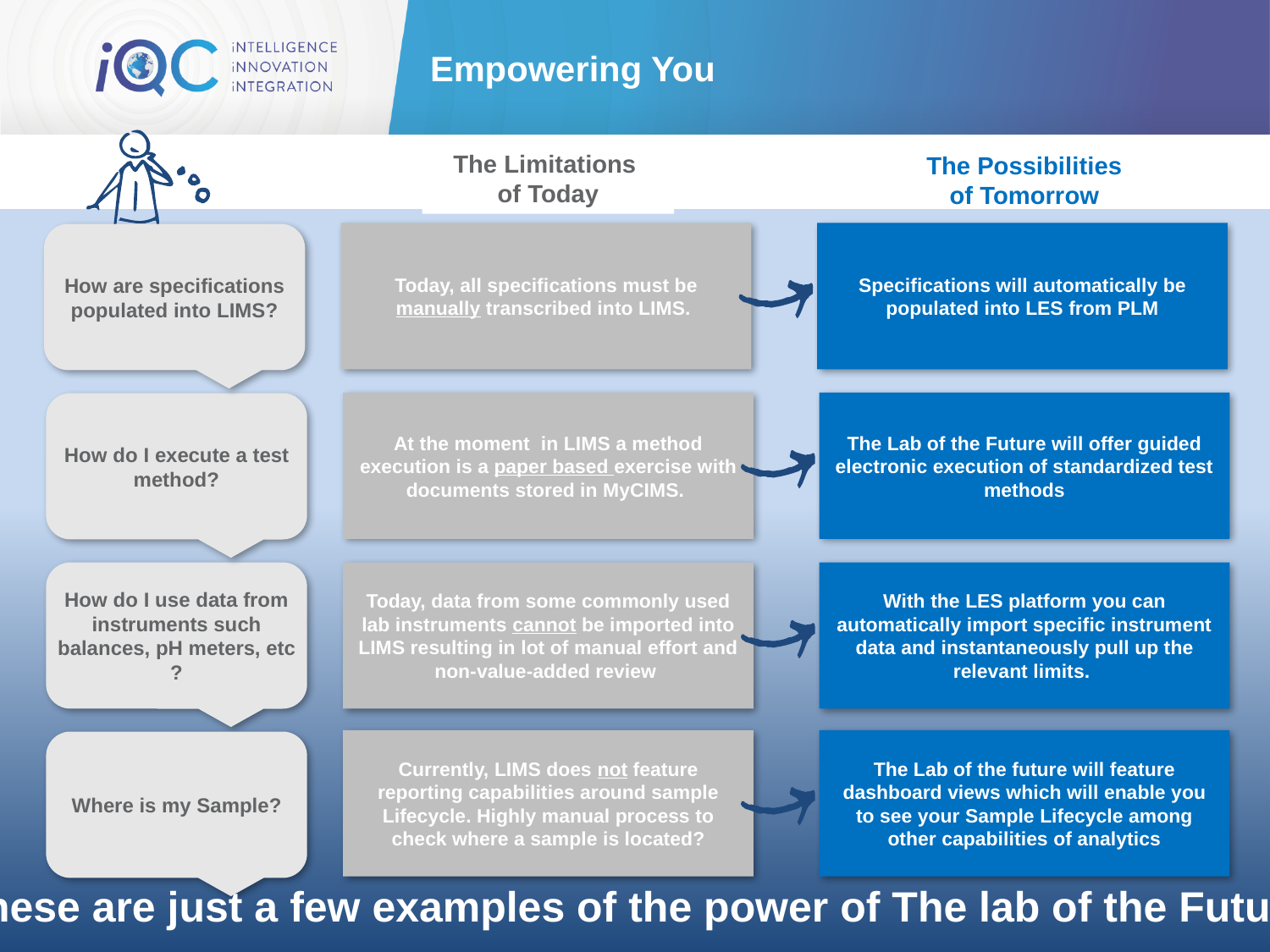

# Empowering You

The Limitations
of Today
The Possibilities of Tomorrow

Today, all specifications must be manually transcribed into LIMS.
Specifications will automatically be populated into LES from PLM
How are specifications populated into LIMS?

At the moment  in LIMS a method execution is a paper based exercise with documents stored in MyCIMS.
The Lab of the Future will offer guided electronic execution of standardized test methods
How do I execute a test method?

How do I use data from instruments such balances, pH meters, etc ?
Today, data from some commonly used lab instruments cannot be imported into LIMS resulting in lot of manual effort and non-value-added review
With the LES platform you can automatically import specific instrument data and instantaneously pull up the relevant limits.

Currently, LIMS does not feature reporting capabilities around sample Lifecycle. Highly manual process to check where a sample is located?
The Lab of the future will feature dashboard views which will enable you to see your Sample Lifecycle among other capabilities of analytics
Where is my Sample?

These are just a few examples of the power of The lab of the Future